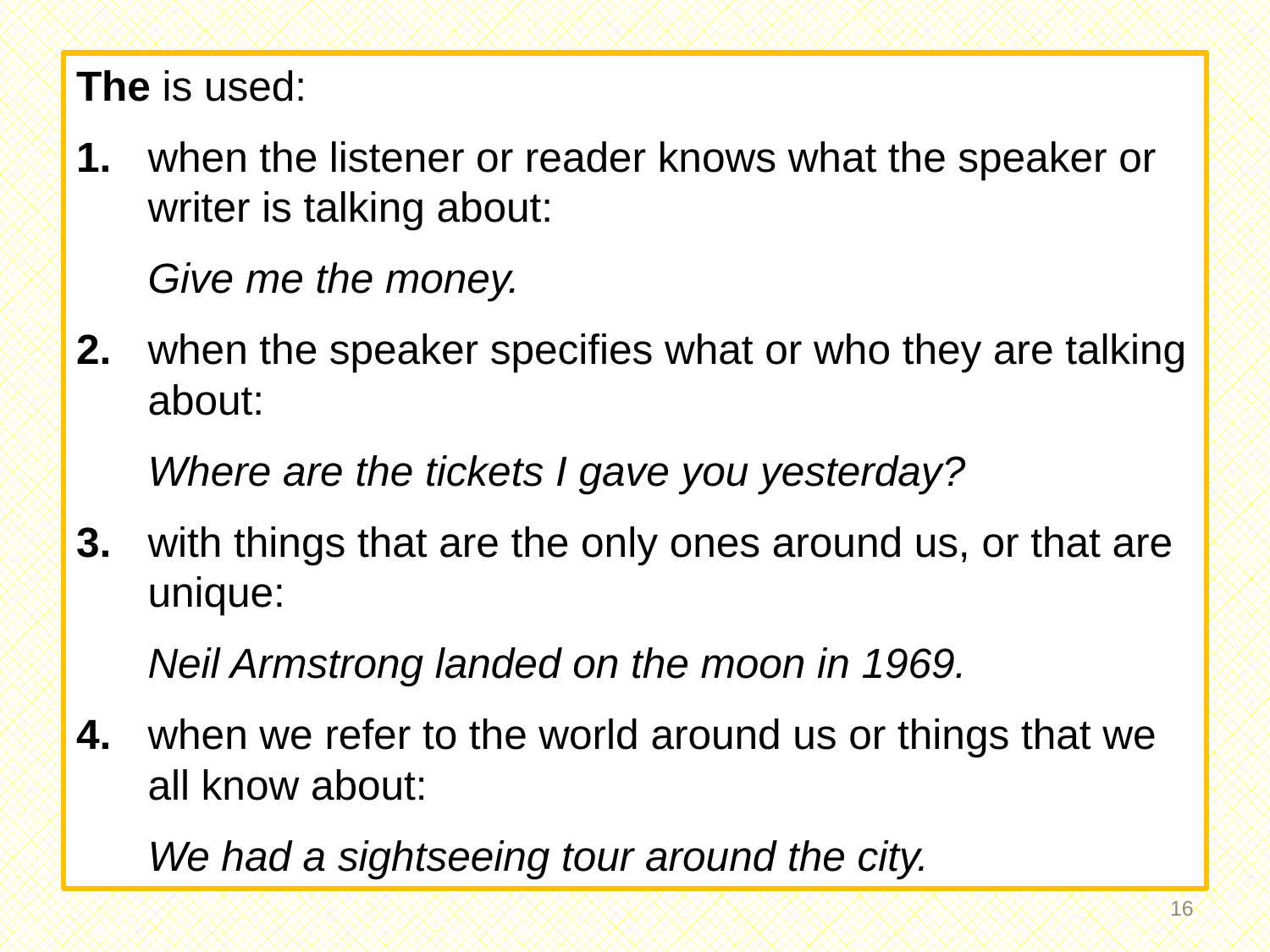

The is used:
1. 	when the listener or reader knows what the speaker or writer is talking about:
	Give me the money.
2. 	when the speaker specifies what or who they are talking about:
	Where are the tickets I gave you yesterday?
3. 	with things that are the only ones around us, or that are unique:
	Neil Armstrong landed on the moon in 1969.
4. 	when we refer to the world around us or things that we all know about:
	We had a sightseeing tour around the city.

16